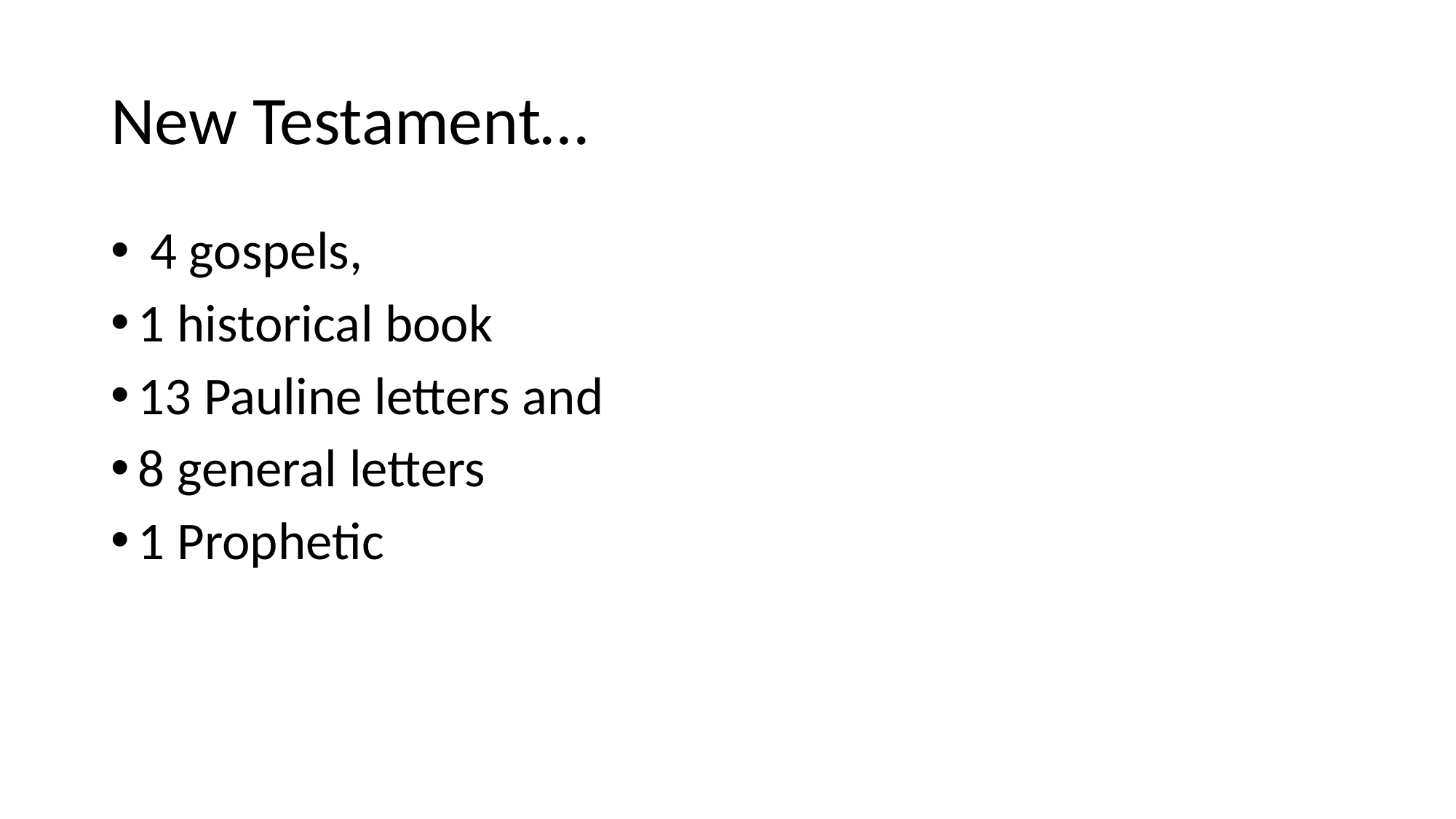

# New Testament…
 4 gospels,
1 historical book
13 Pauline letters and
8 general letters
1 Prophetic